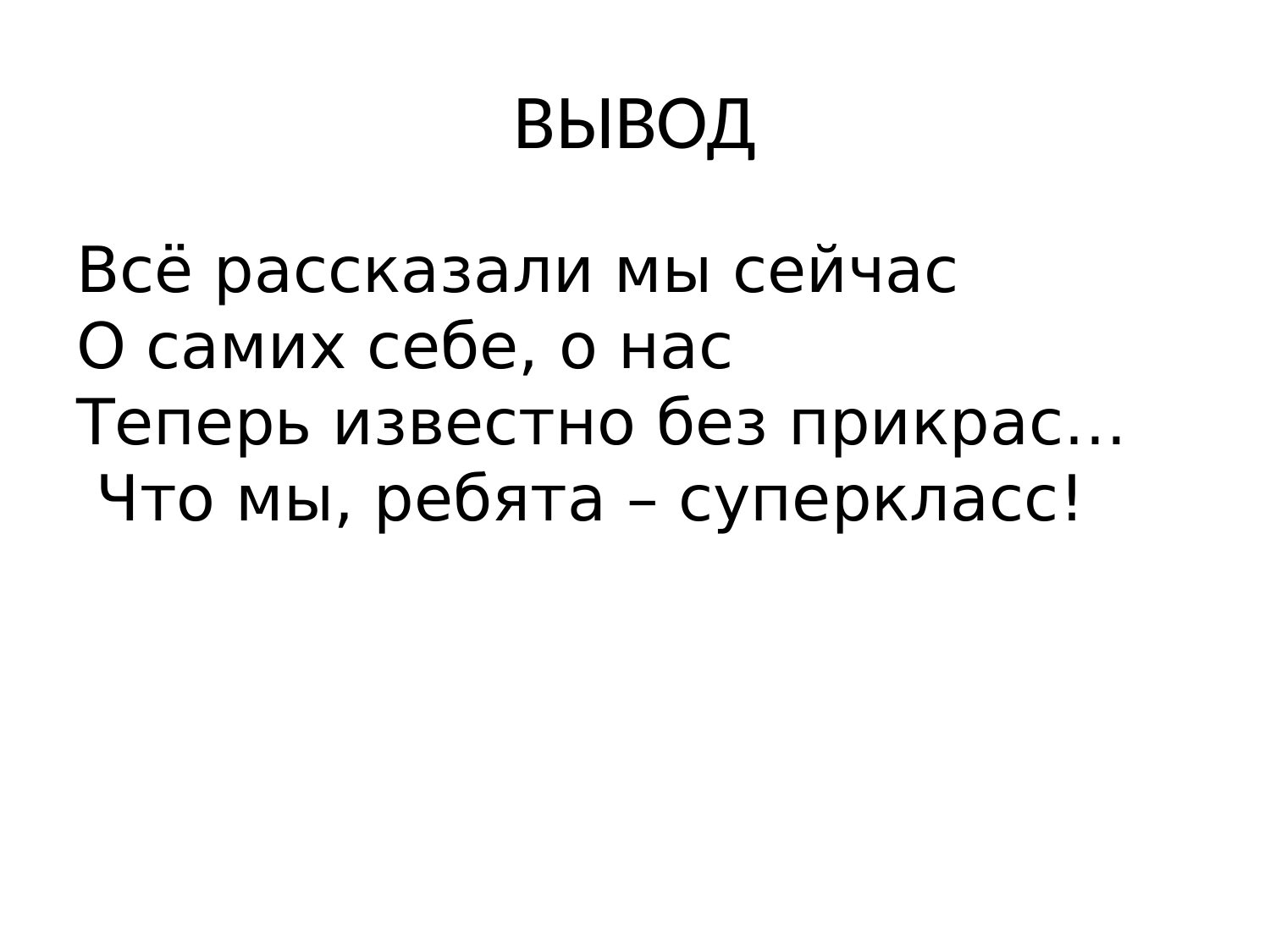

# ВЫВОД
Всё рассказали мы сейчас 
О самих себе, о нас 
Теперь известно без прикрас… 
 Что мы, ребята – суперкласс!